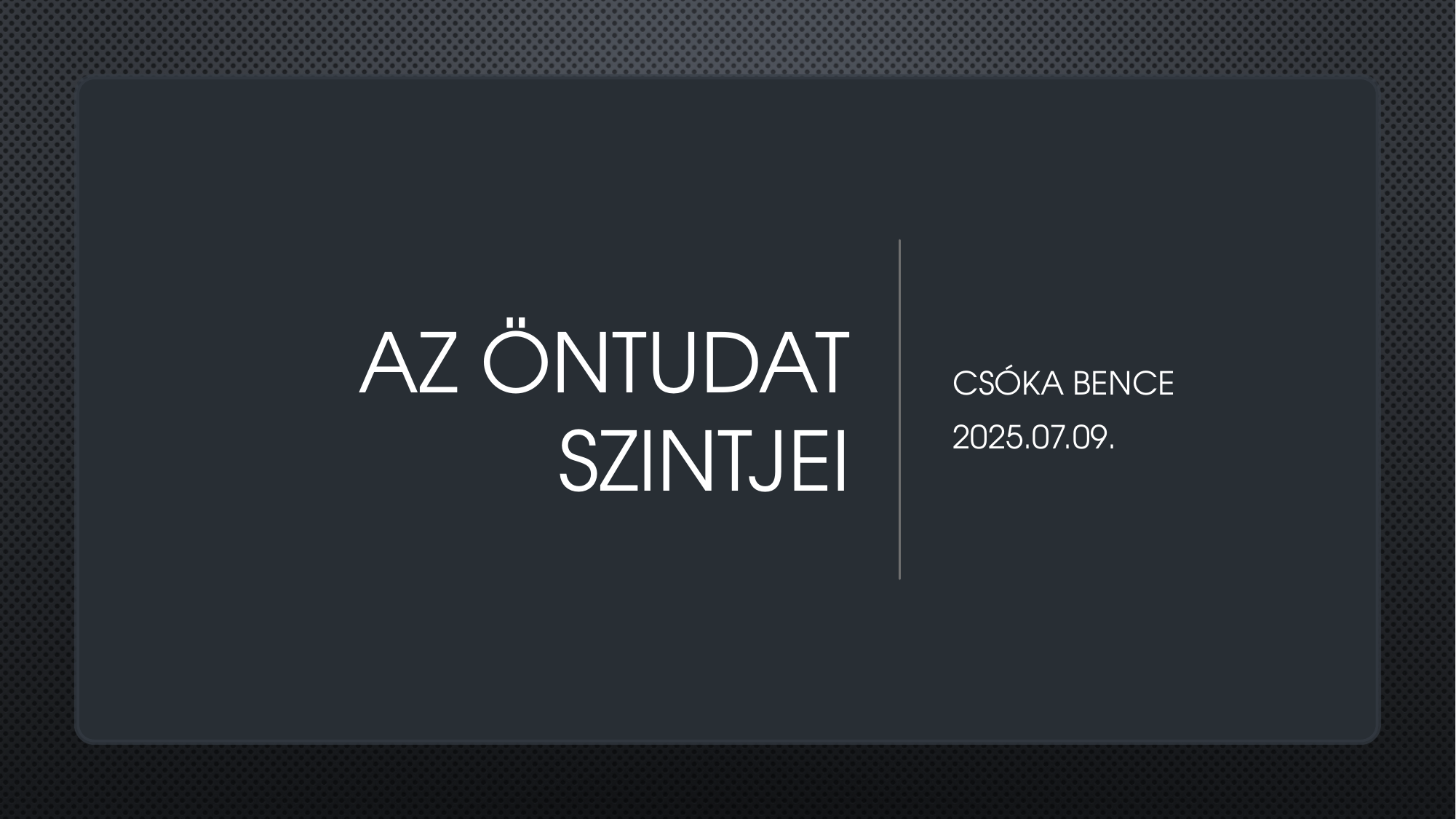

# Az öntudat szintjei
Csóka Bence
2025.07.09.